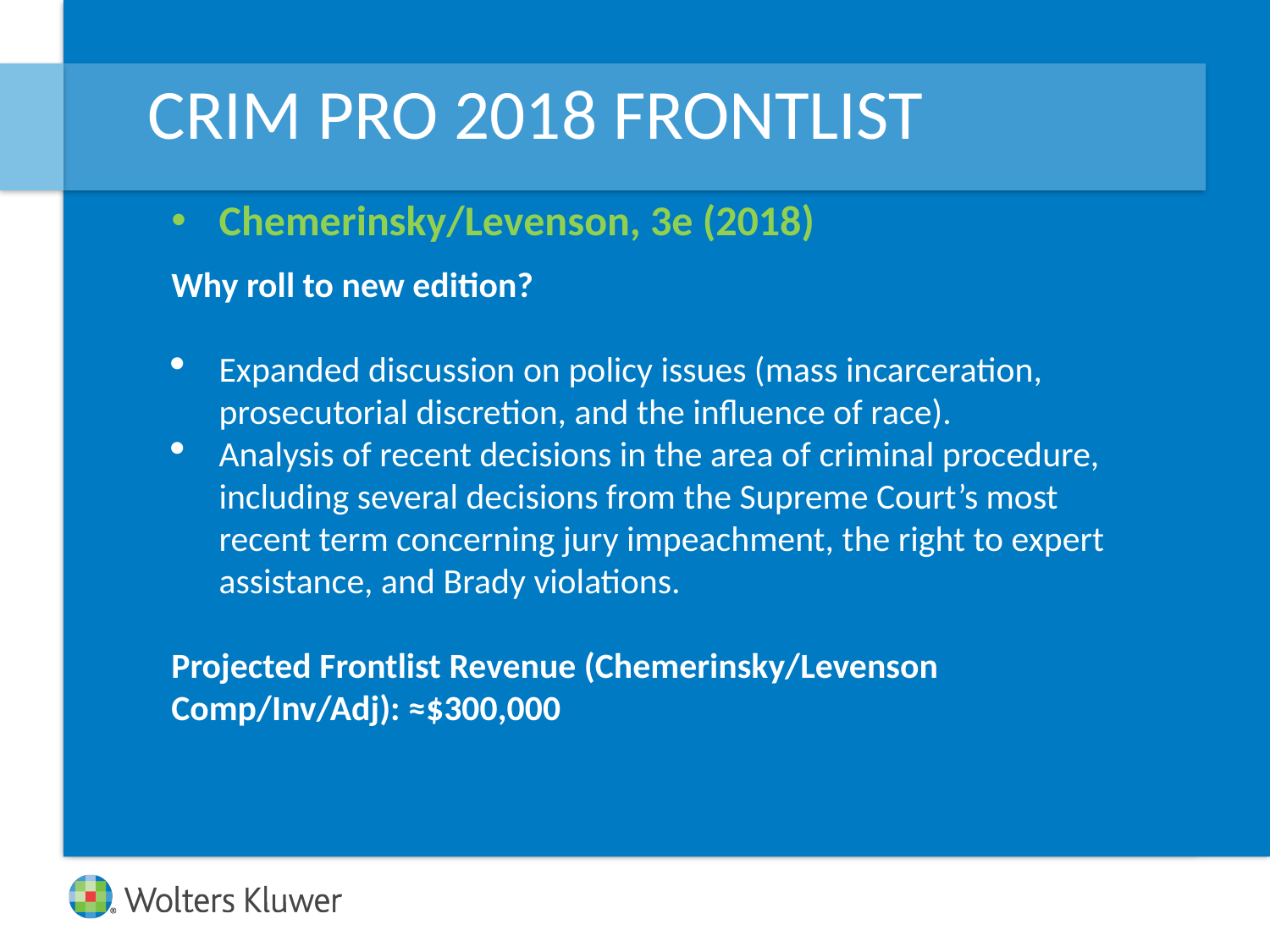

# CRIM PRO 2018 FRONTLIST
Chemerinsky/Levenson, 3e (2018)
Why roll to new edition?

Expanded discussion on policy issues (mass incarceration, prosecutorial discretion, and the influence of race).
Analysis of recent decisions in the area of criminal procedure, including several decisions from the Supreme Court’s most recent term concerning jury impeachment, the right to expert assistance, and Brady violations.

Projected Frontlist Revenue (Chemerinsky/Levenson Comp/Inv/Adj): ≈$300,000